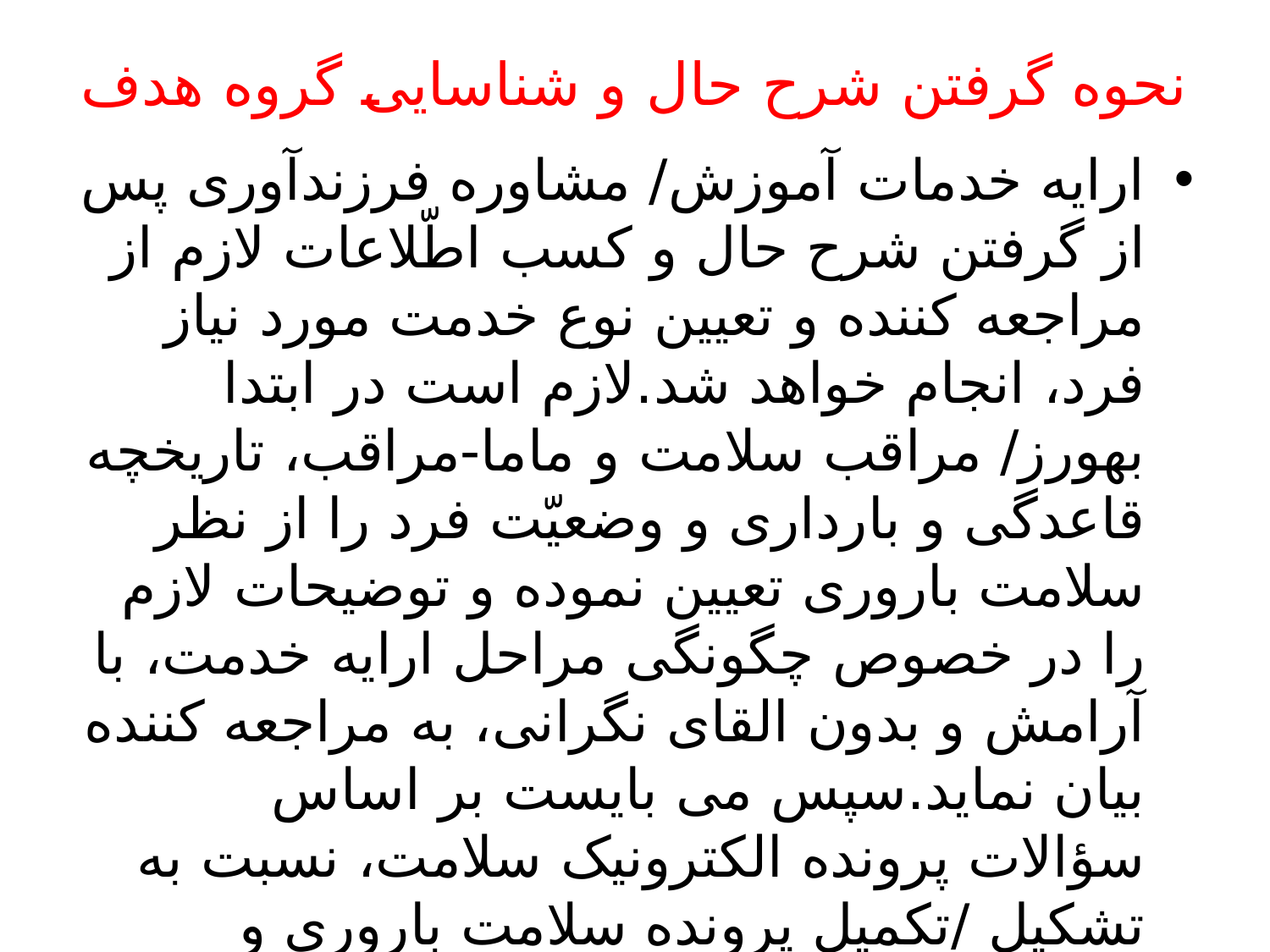

# نحوه گرفتن شرح حال و شناسایی گروه هدف
ارایه خدمات آموزش/ مشاوره فرزندآوری پس از گرفتن شرح حال و کسب اطّلاعات لازم از مراجعه کننده و تعیین نوع خدمت مورد نیاز فرد، انجام خواهد شد.لازم است در ابتدا بهورز/ مراقب سلامت و ماما-مراقب، تاریخچه قاعدگی و بارداری و وضعیّت فرد را از نظر سلامت باروری تعیین نموده و توضیحات لازم را در خصوص چگونگی مراحل ارایه خدمت، با آرامش و بدون القای نگرانی، به مراجعه کننده بیان نماید.سپس می بایست بر اساس سؤالات پرونده الکترونیک سلامت، نسبت به تشکیل /تکمیل پرونده سلامت باروری و آموزش/مشاوره فرزندآوری فرد اقدام نماید.